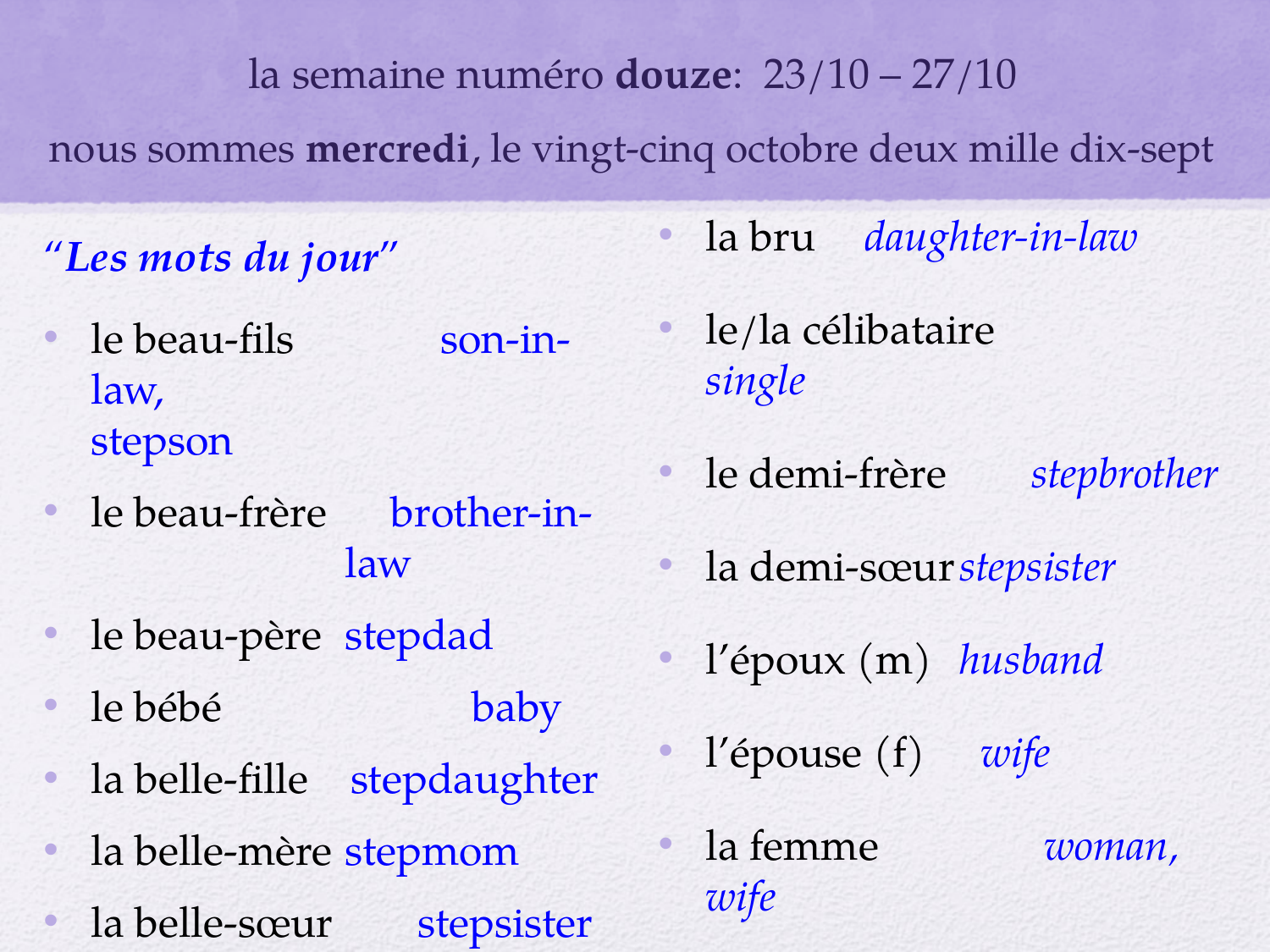

# la semaine numéro douze:  23/10 – 27/10 nous sommes mercredi, le vingt-cinq octobre deux mille dix-sept
la bru	   daughter-in-law
le/la célibataire	      single
le demi-frère        stepbrother
la demi-sœur	stepsister
l’époux (m)	husband
l’épouse (f)	  wife
la femme	        woman, wife
se fiancer	      to get engaged
“Les mots du jour”
le beau-fils	         son-in-law, 			stepson
le beau-frère      brother-in-			law
le beau-père	stepdad
le bébé		baby
la belle-fille    stepdaughter
la belle-mère	stepmom
la belle-sœur        stepsister